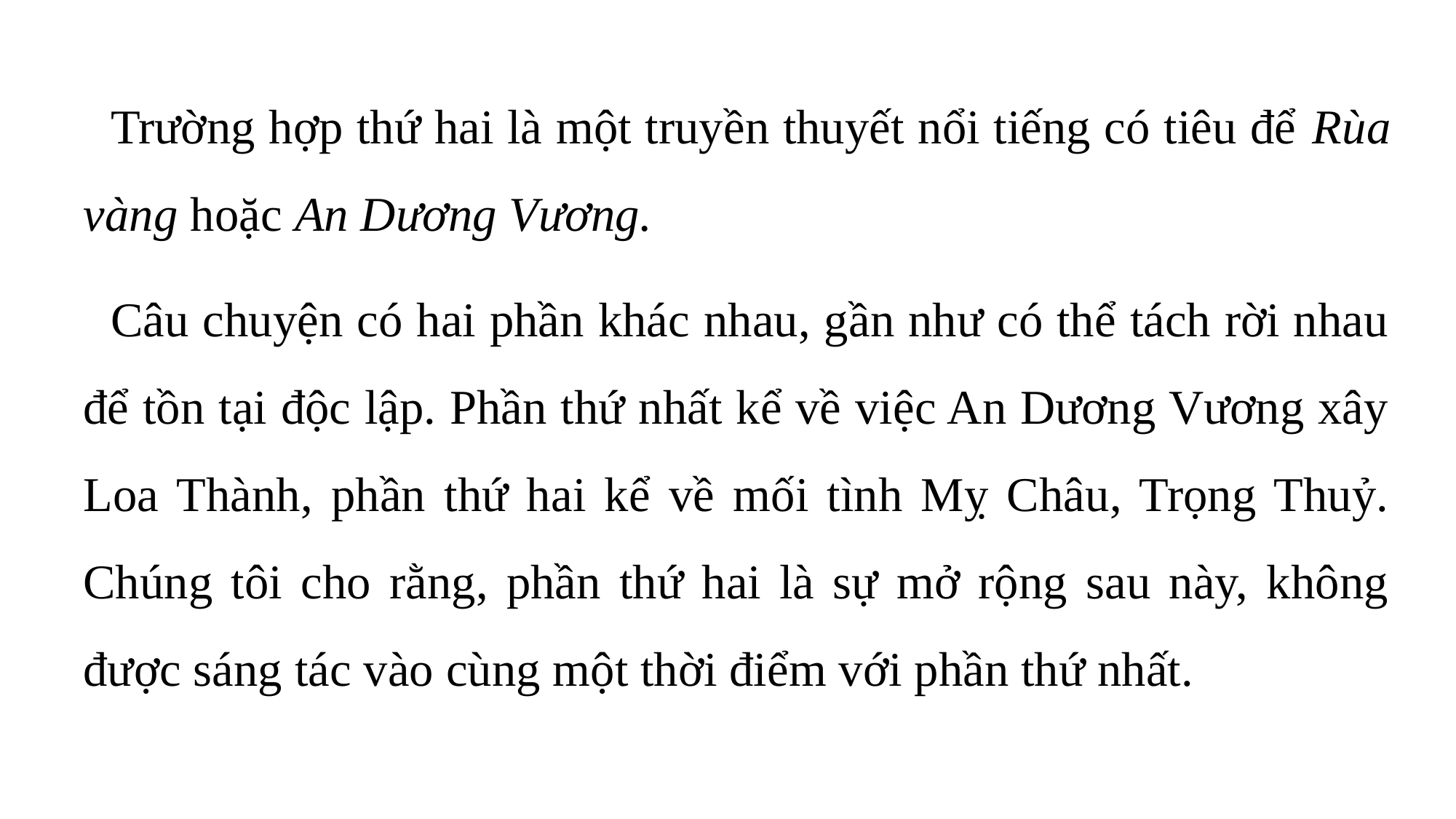

Trường hợp thứ hai là một truyền thuyết nổi tiếng có tiêu để Rùa vàng hoặc An Dương Vương.
Câu chuyện có hai phần khác nhau, gần như có thể tách rời nhau để tồn tại độc lập. Phần thứ nhất kể về việc An Dương Vương xây Loa Thành, phần thứ hai kể về mối tình Mỵ Châu, Trọng Thuỷ. Chúng tôi cho rằng, phần thứ hai là sự mở rộng sau này, không được sáng tác vào cùng một thời điểm với phần thứ nhất.